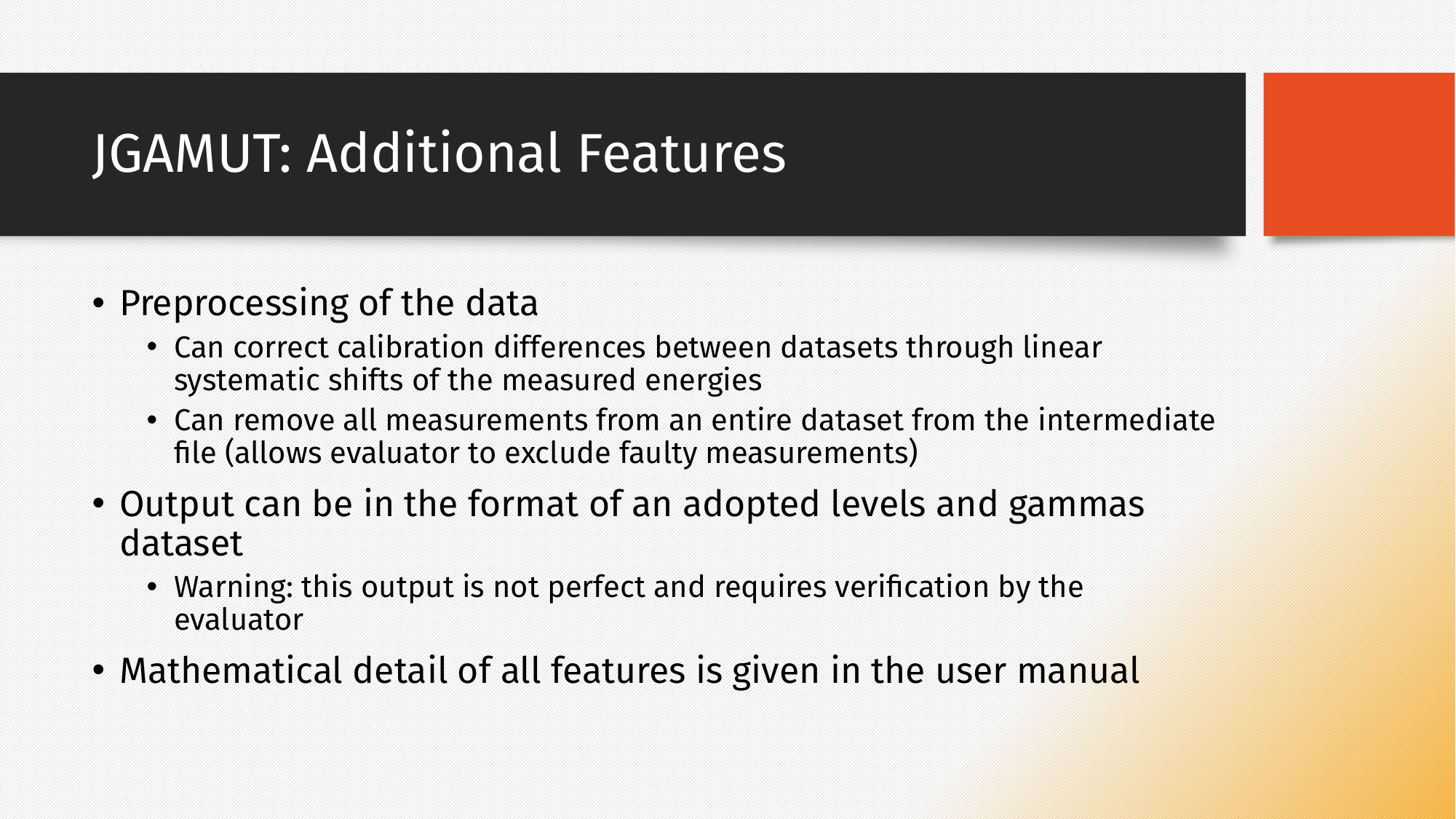

# JGAMUT: Additional Features
Preprocessing of the data
Can correct calibration differences between datasets through linear systematic shifts of the measured energies
Can remove all measurements from an entire dataset from the intermediate file (allows evaluator to exclude faulty measurements)
Output can be in the format of an adopted levels and gammas dataset
Warning: this output is not perfect and requires verification by the evaluator
Mathematical detail of all features is given in the user manual